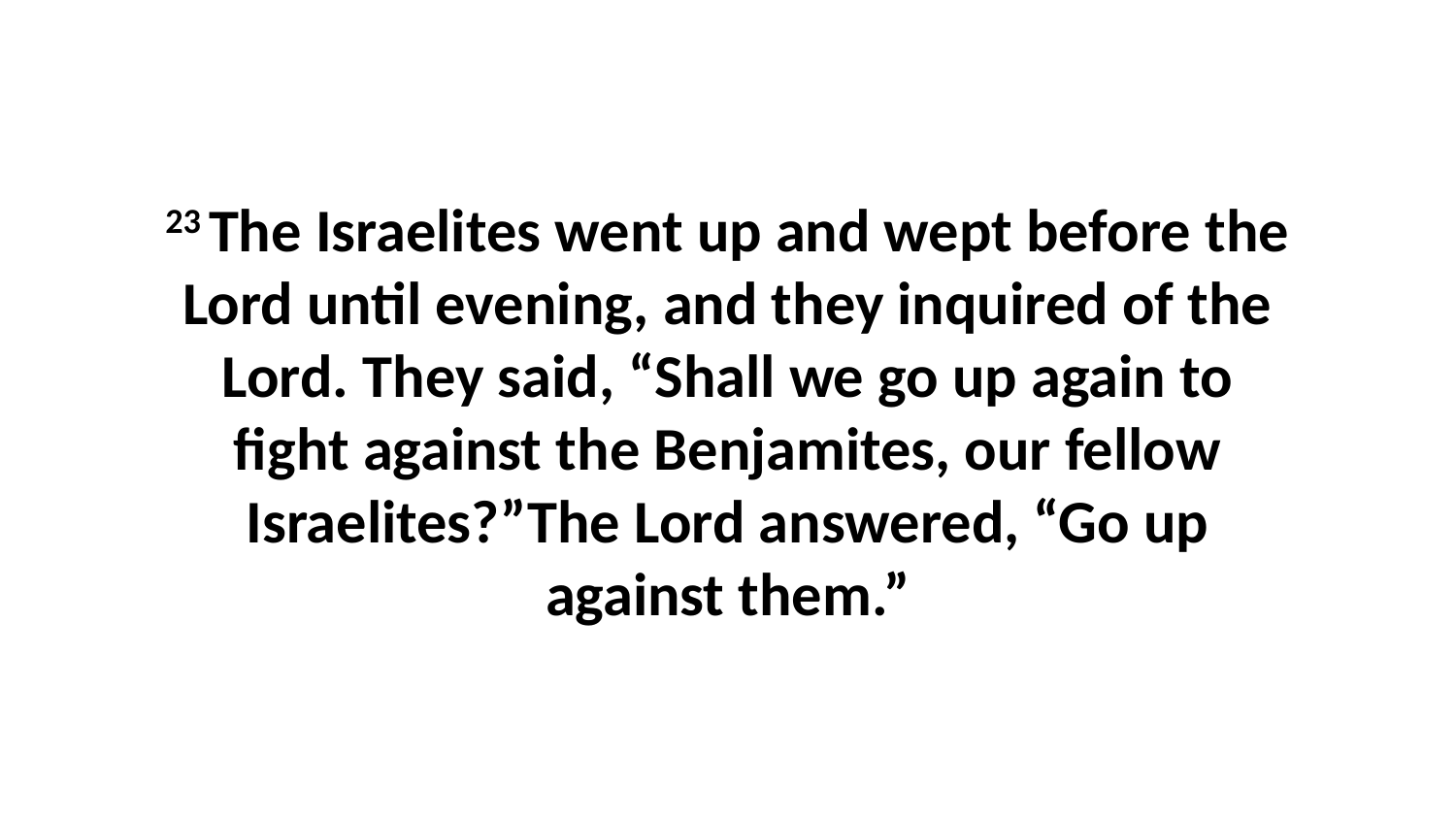

23 The Israelites went up and wept before the Lord until evening, and they inquired of the Lord. They said, “Shall we go up again to fight against the Benjamites, our fellow Israelites?”The Lord answered, “Go up against them.”